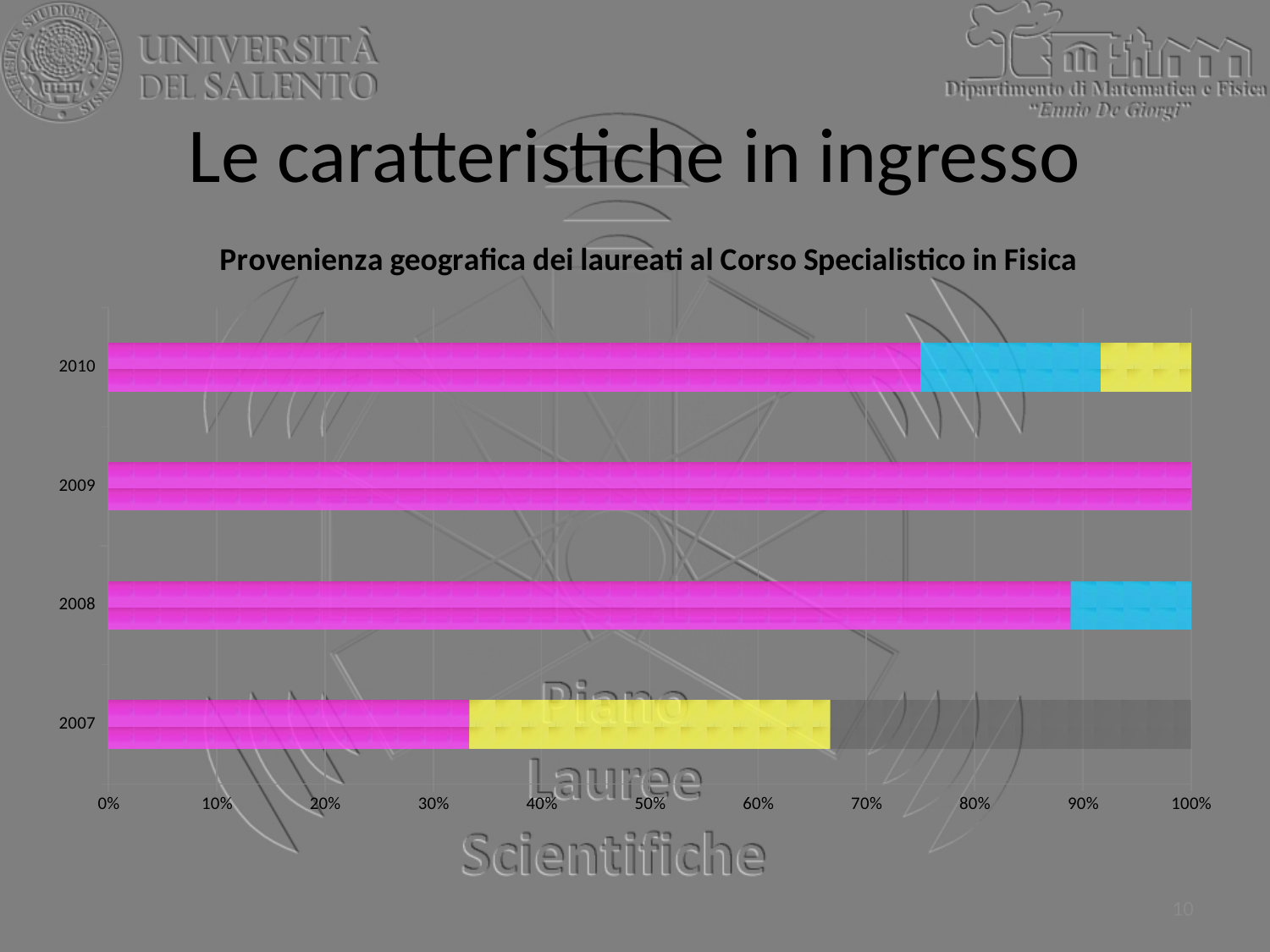

# Le caratteristiche in ingresso

### Chart: Provenienza geografica dei laureati al Corso Specialistico in Fisica

| Category | LECCE | BRINDISI | TARANTO | BARI |
|---|---|---|---|---|
| 2007 | 1.0 | None | 1.0 | 1.0 |
| 2008 | 8.0 | 1.0 | None | None |
| 2009 | 8.0 | None | None | None |
| 2010 | 9.0 | 2.0 | 1.0 | None |
10